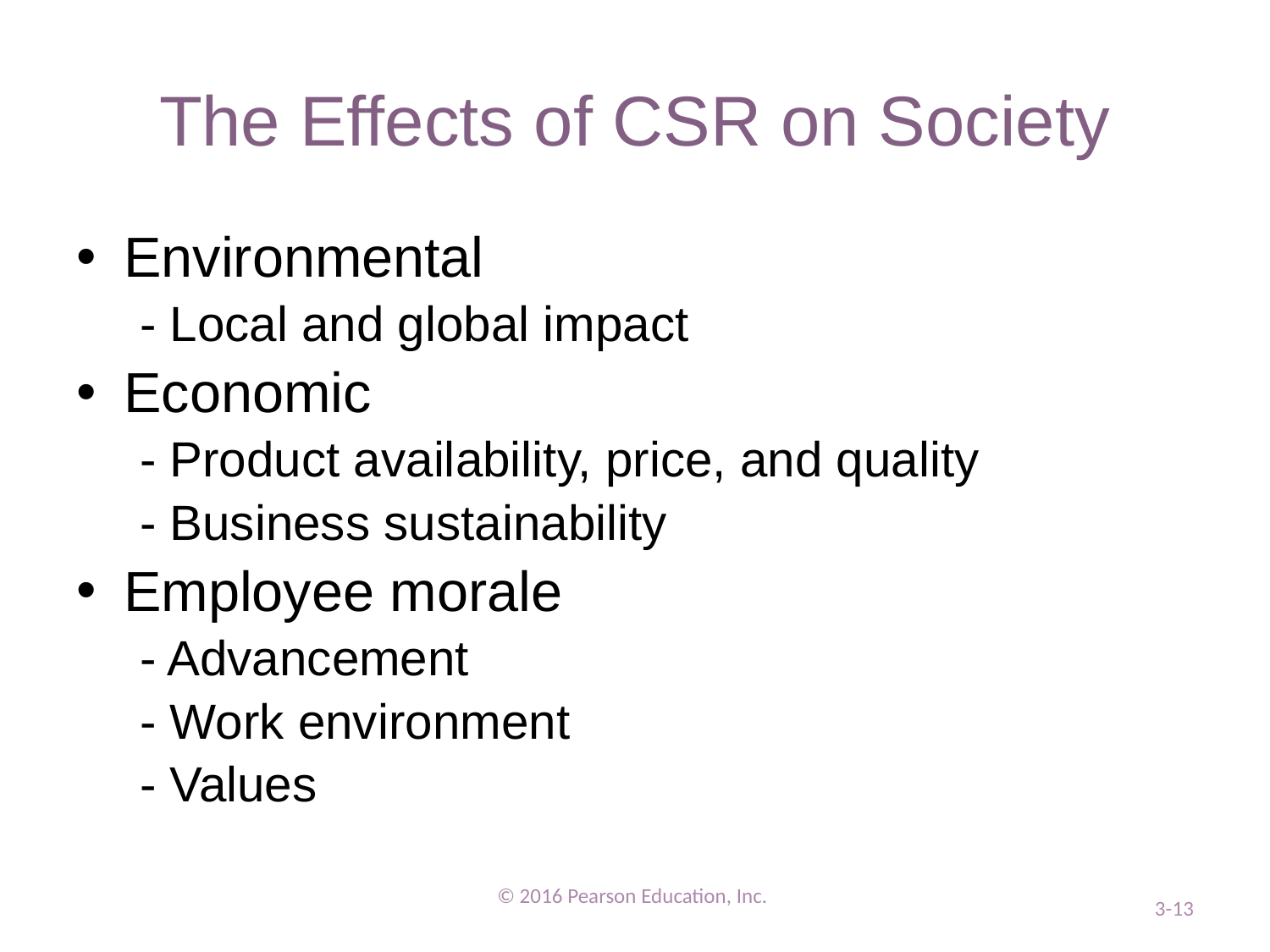

# The Effects of CSR on Society
Environmental
- Local and global impact
Economic
- Product availability, price, and quality
- Business sustainability
Employee morale
- Advancement
- Work environment
- Values
© 2016 Pearson Education, Inc.

3-13